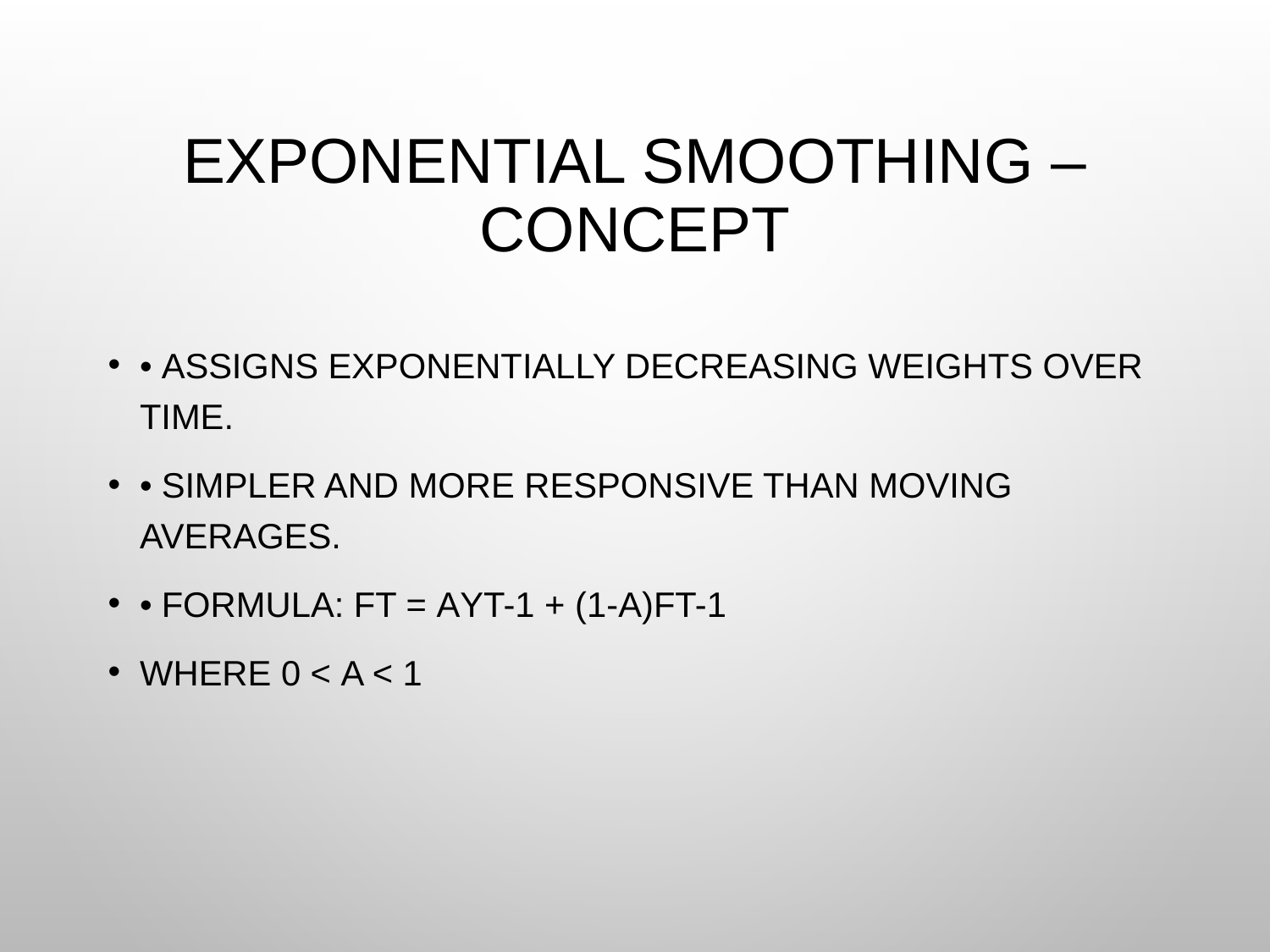

# Exponential Smoothing – Concept
• Assigns exponentially decreasing weights over time.
• Simpler and more responsive than moving averages.
• Formula: Ft = αYt-1 + (1-α)Ft-1
where 0 < α < 1